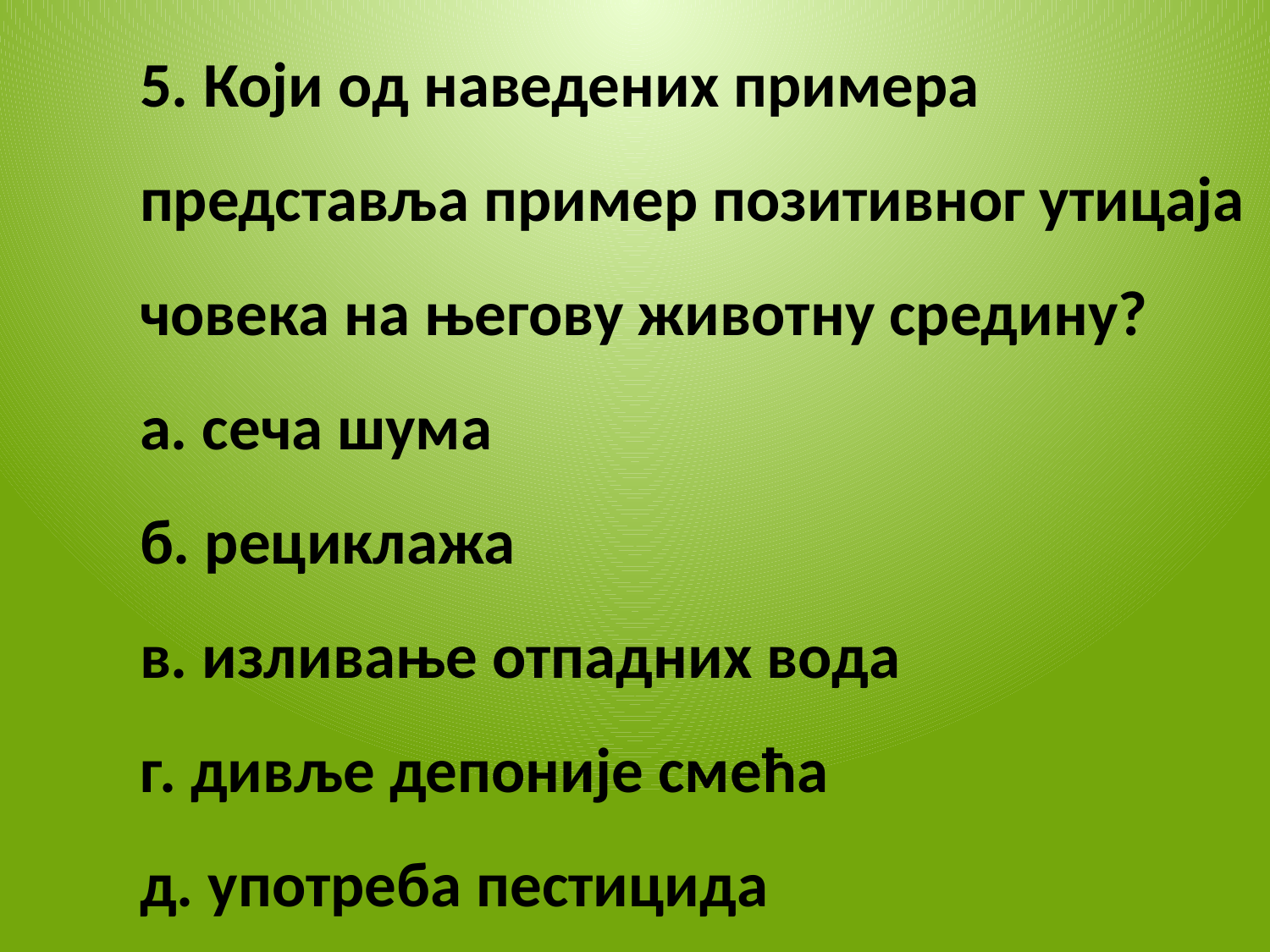

5. Који од наведених примера представља пример позитивног утицаја човека на његову животну средину?
а. сеча шума
б. рециклажа
в. изливање отпадних вода
г. дивље депоније смећа
д. употреба пестицида